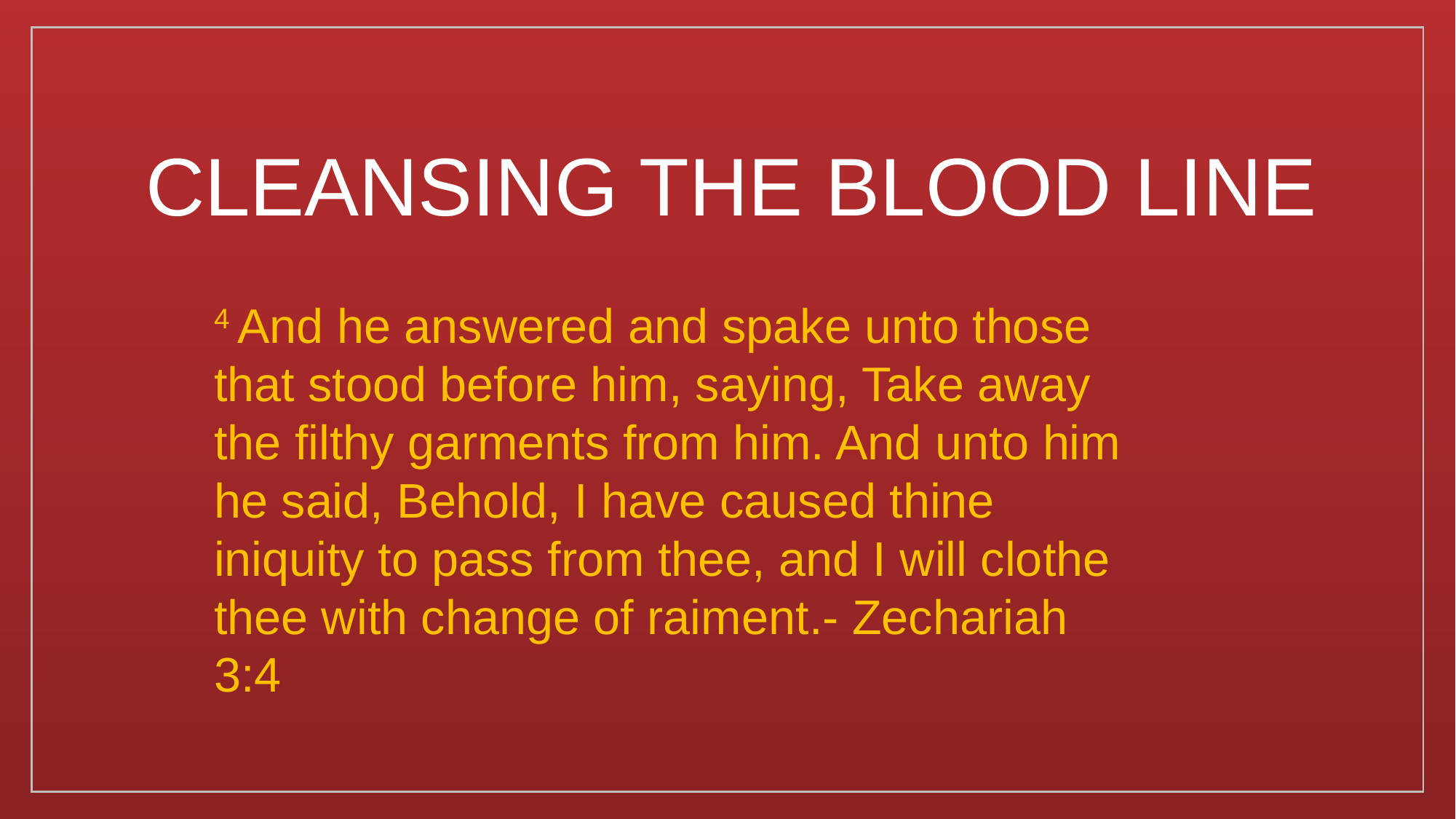

# CLEANSING THE BLOOD LINE
4 And he answered and spake unto those that stood before him, saying, Take away the filthy garments from him. And unto him he said, Behold, I have caused thine iniquity to pass from thee, and I will clothe thee with change of raiment.- Zechariah 3:4